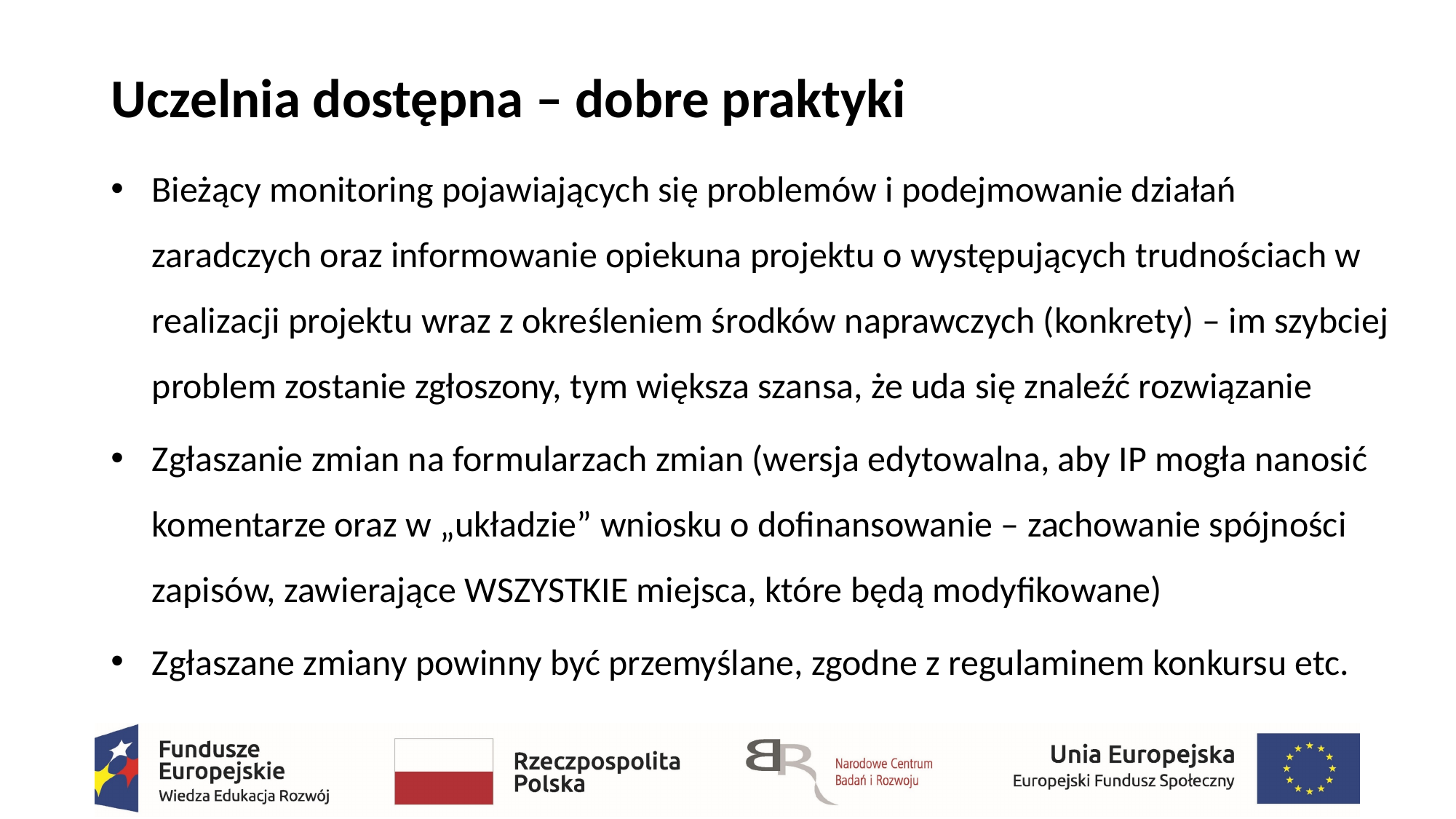

# Uczelnia dostępna – dobre praktyki
Bieżący monitoring pojawiających się problemów i podejmowanie działań zaradczych oraz informowanie opiekuna projektu o występujących trudnościach w realizacji projektu wraz z określeniem środków naprawczych (konkrety) – im szybciej problem zostanie zgłoszony, tym większa szansa, że uda się znaleźć rozwiązanie
Zgłaszanie zmian na formularzach zmian (wersja edytowalna, aby IP mogła nanosić komentarze oraz w „układzie” wniosku o dofinansowanie – zachowanie spójności zapisów, zawierające WSZYSTKIE miejsca, które będą modyfikowane)
Zgłaszane zmiany powinny być przemyślane, zgodne z regulaminem konkursu etc.